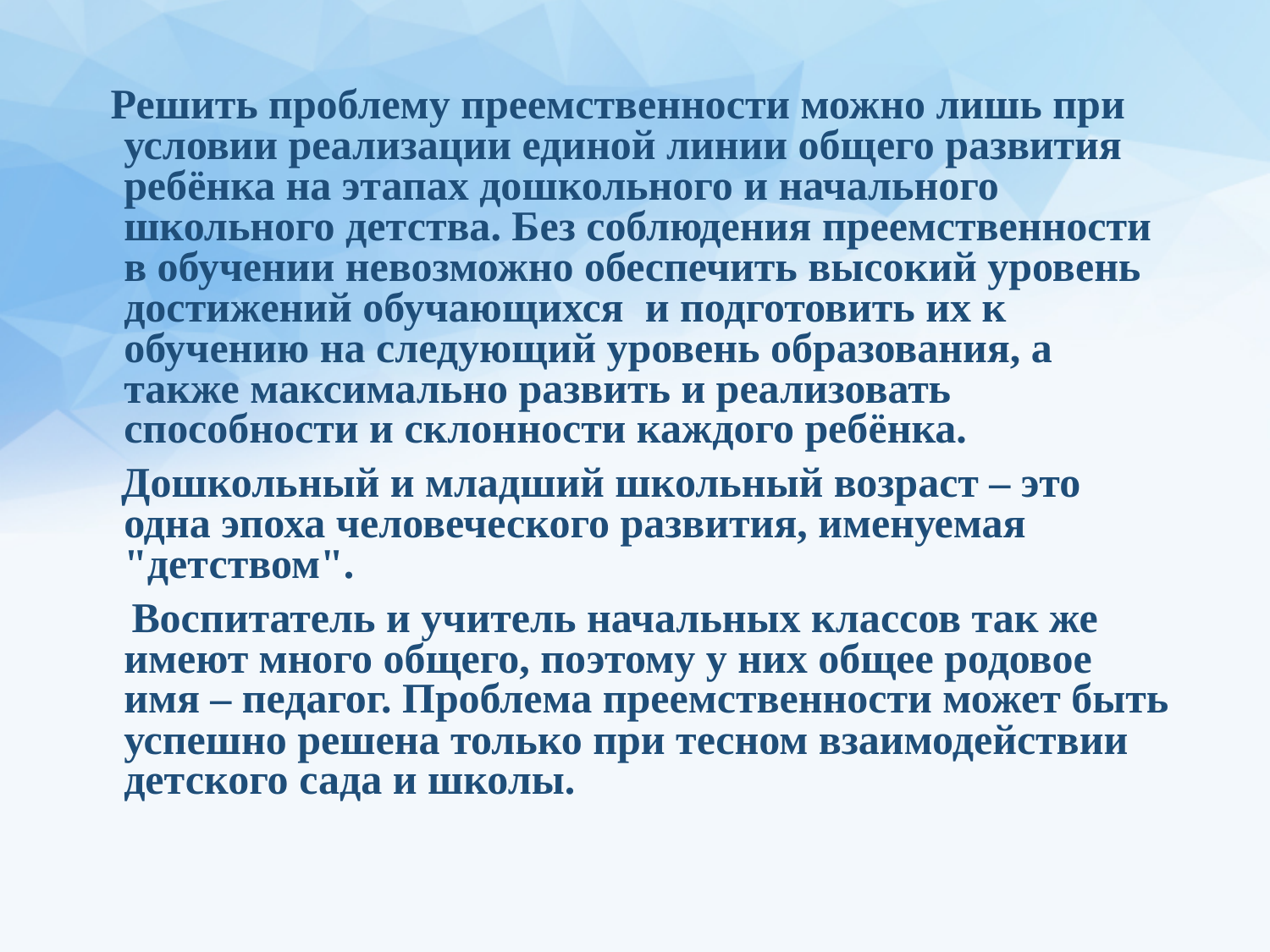

#
 Решить проблему преемственности можно лишь при условии реализации единой линии общего развития ребёнка на этапах дошкольного и начального школьного детства. Без соблюдения преемственности в обучении невозможно обеспечить высокий уровень достижений обучающихся  и подготовить их к обучению на следующий уровень образования, а также максимально развить и реализовать способности и склонности каждого ребёнка.
  Дошкольный и младший школьный возраст – это одна эпоха человеческого развития, именуемая "детством".
   Воспитатель и учитель начальных классов так же имеют много общего, поэтому у них общее родовое имя – педагог. Проблема преемственности может быть успешно решена только при тесном взаимодействии детского сада и школы.